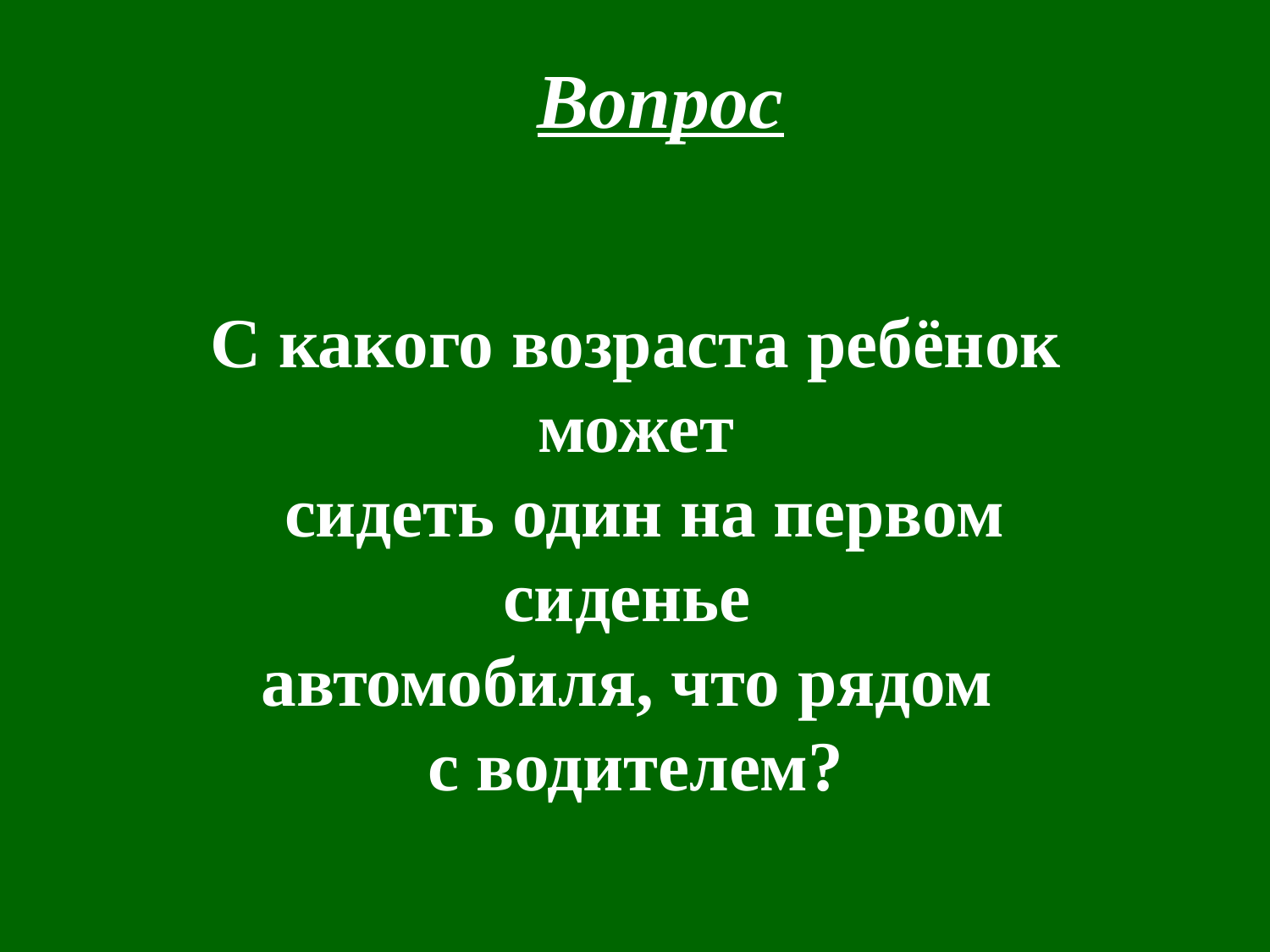

Вопрос
С какого возраста ребёнок может
 сидеть один на первом сиденье
автомобиля, что рядом
с водителем?